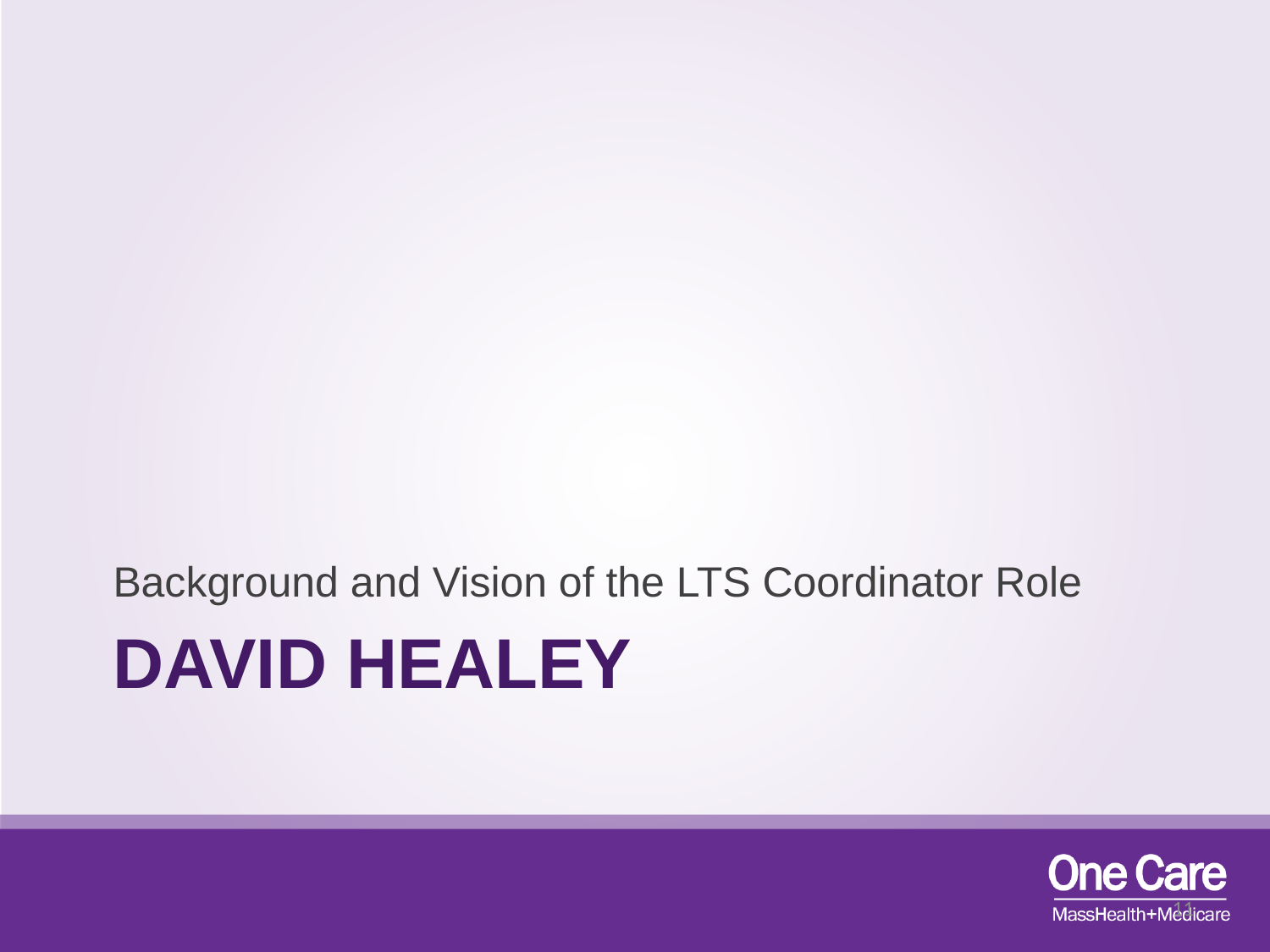

Background and Vision of the LTS Coordinator Role
# David Healey
11